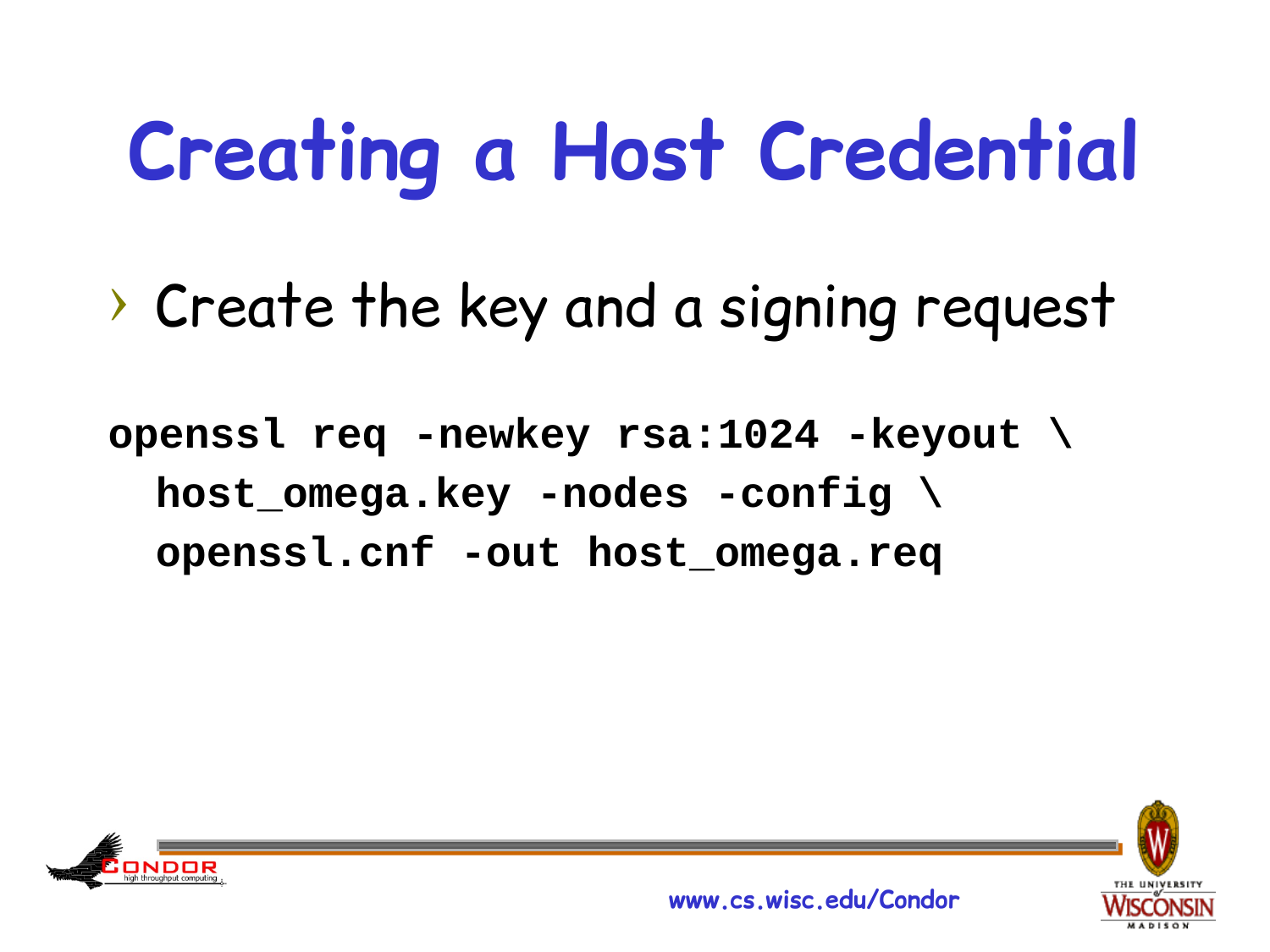

# Creating a Host Credential
Create the key and a signing request

openssl req -newkey rsa:1024 -keyout \
	host_omega.key -nodes -config \
	openssl.cnf -out host_omega.req